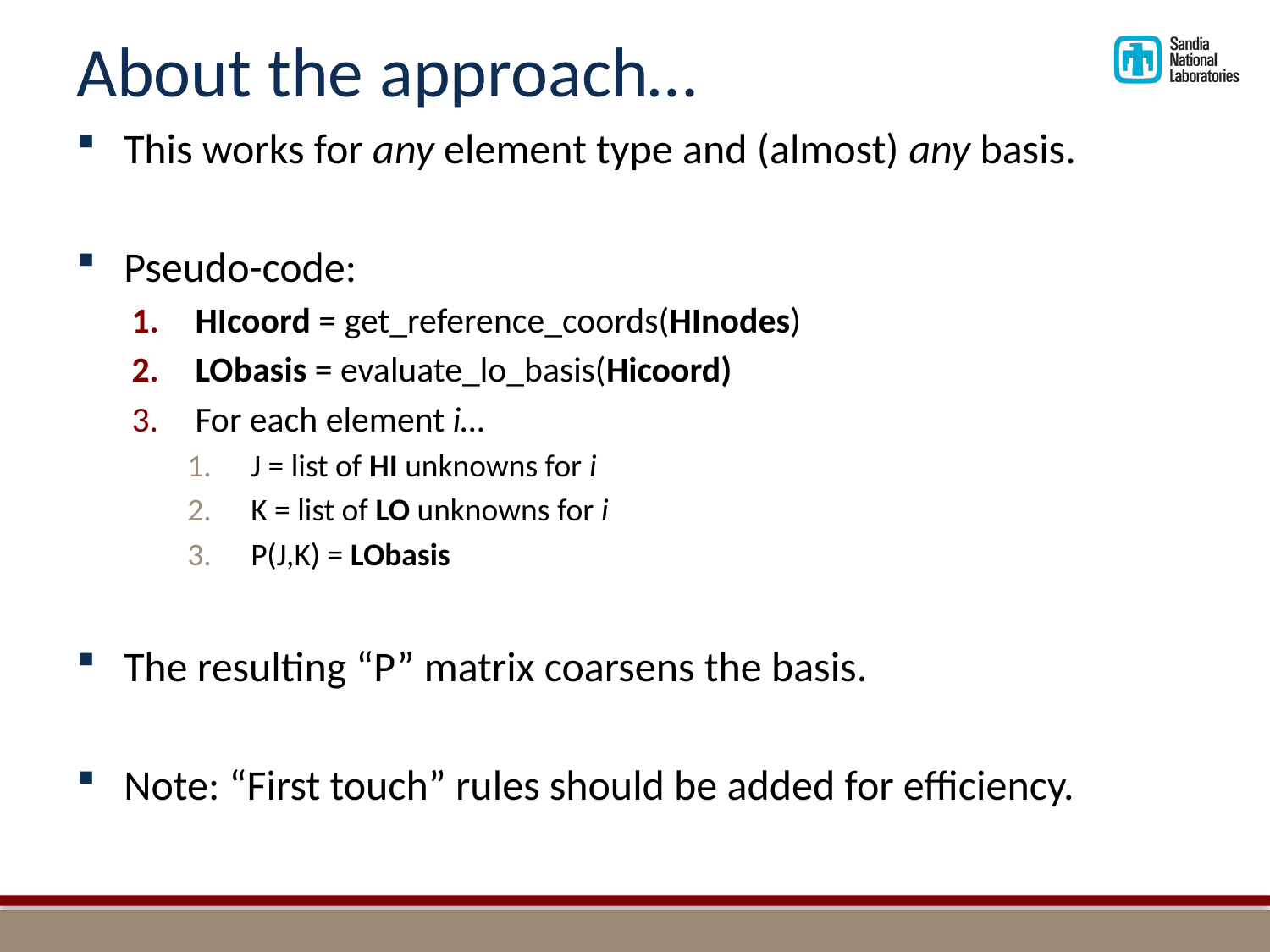

# About the approach…
This works for any element type and (almost) any basis.

Pseudo-code:
HIcoord = get_reference_coords(HInodes)
LObasis = evaluate_lo_basis(Hicoord)
For each element i…
J = list of HI unknowns for i
K = list of LO unknowns for i
P(J,K) = LObasis

The resulting “P” matrix coarsens the basis.

Note: “First touch” rules should be added for efficiency.